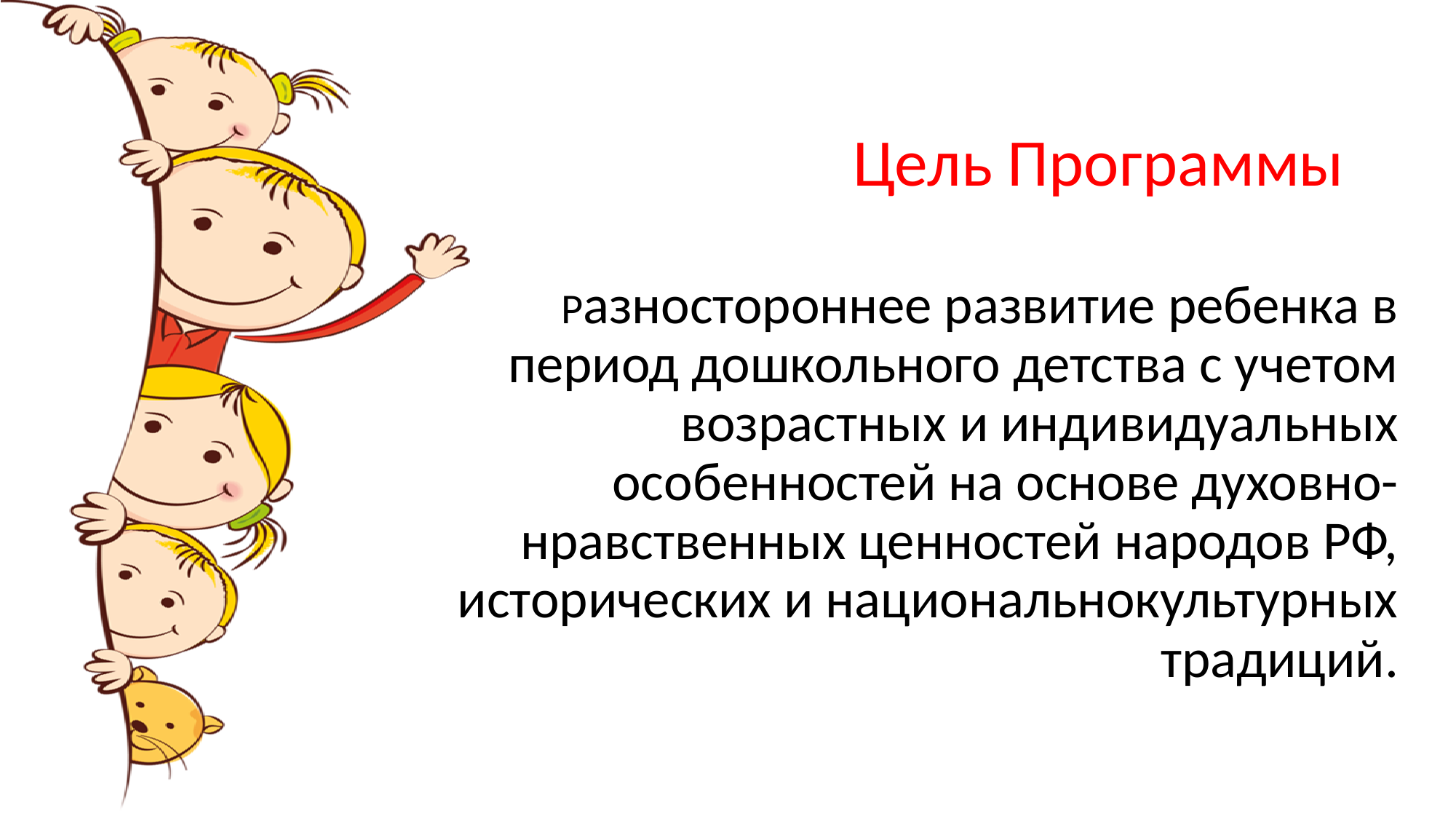

# Цель Программы
Разностороннее развитие ребенка в период дошкольного детства с учетом возрастных и индивидуальных особенностей на основе духовно-нравственных ценностей народов РФ, исторических и национальнокультурных традиций.